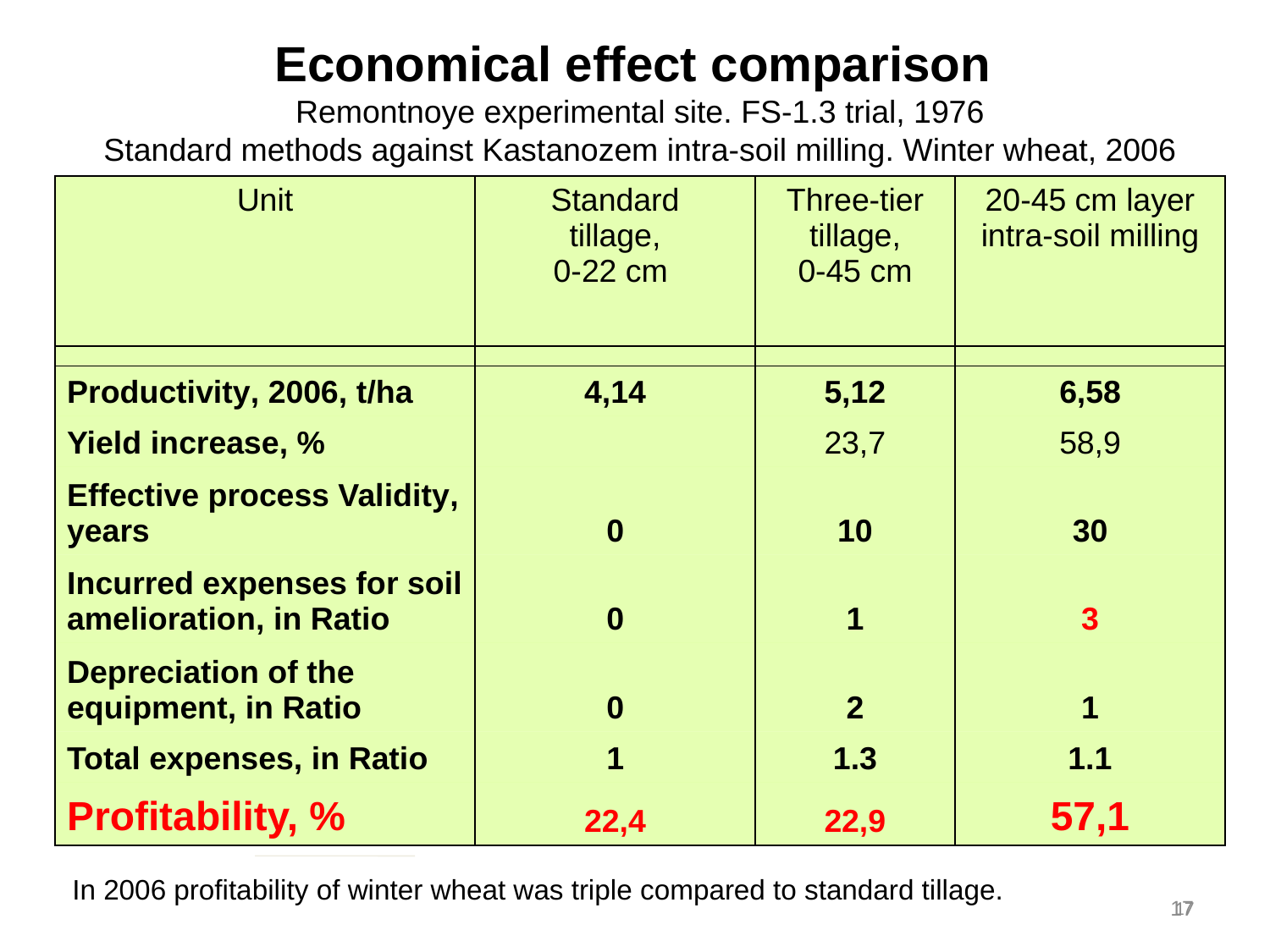

Economical effect comparison
Remontnoye experimental site. FS-1.3 trial, 1976
Standard methods against Kastanozem intra-soil milling. Winter wheat, 2006
| Unit | Standard tillage, 0-22 cm | Three-tier tillage, 0-45 cm | 20-45 cm layer intra-soil milling |
| --- | --- | --- | --- |
|  |  |  |  |
| Productivity, 2006, t/ha | 4,14 | 5,12 | 6,58 |
| Yield increase, % |  | 23,7 | 58,9 |
| Effective process Validity, years | 0 | 10 | 30 |
| Incurred expenses for soil amelioration, in Ratio | 0 | 1 | 3 |
| Depreciation of the equipment, in Ratio | 0 | 2 | 1 |
| Total expenses, in Ratio | 1 | 1.3 | 1.1 |
| Profitability, % | 22,4 | 22,9 | 57,1 |

In 2006 profitability of winter wheat was triple compared to standard tillage.
17
17